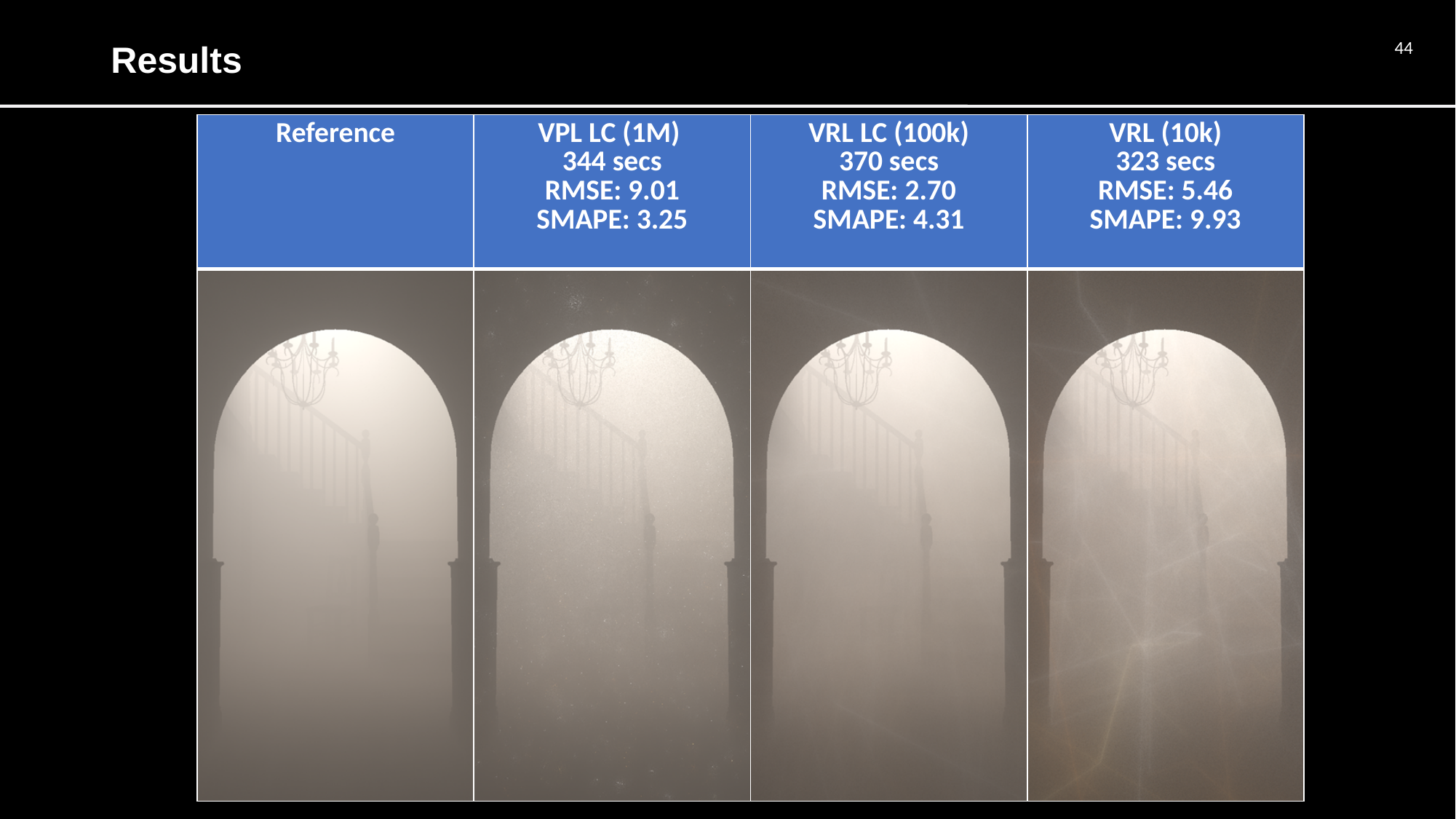

# Results
44
| Reference | VPL LC (1M) 344 secs RMSE: 9.01 SMAPE: 3.25 | VRL LC (100k) 370 secs RMSE: 2.70 SMAPE: 4.31 | VRL (10k) 323 secs RMSE: 5.46 SMAPE: 9.93 |
| --- | --- | --- | --- |
|  |  |  |  |